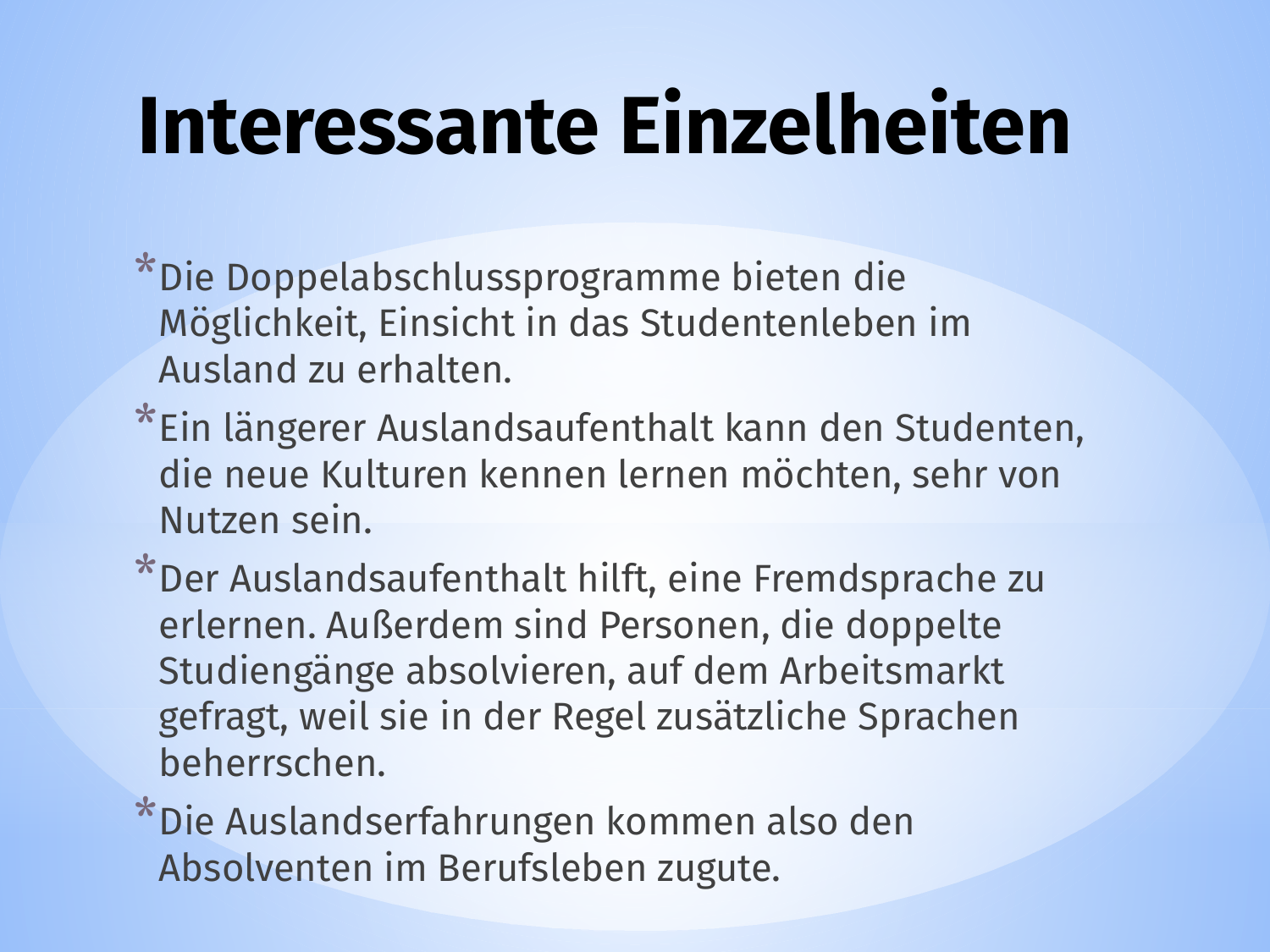

# Interessante Einzelheiten
Die Doppelabschlussprogramme bieten die Möglichkeit, Einsicht in das Studentenleben im Ausland zu erhalten.
Ein längerer Auslandsaufenthalt kann den Studenten, die neue Kulturen kennen lernen möchten, sehr von Nutzen sein.
Der Auslandsaufenthalt hilft, eine Fremdsprache zu erlernen. Außerdem sind Personen, die doppelte Studiengänge absolvieren, auf dem Arbeitsmarkt gefragt, weil sie in der Regel zusätzliche Sprachen beherrschen.
Die Auslandserfahrungen kommen also den Absolventen im Berufsleben zugute.